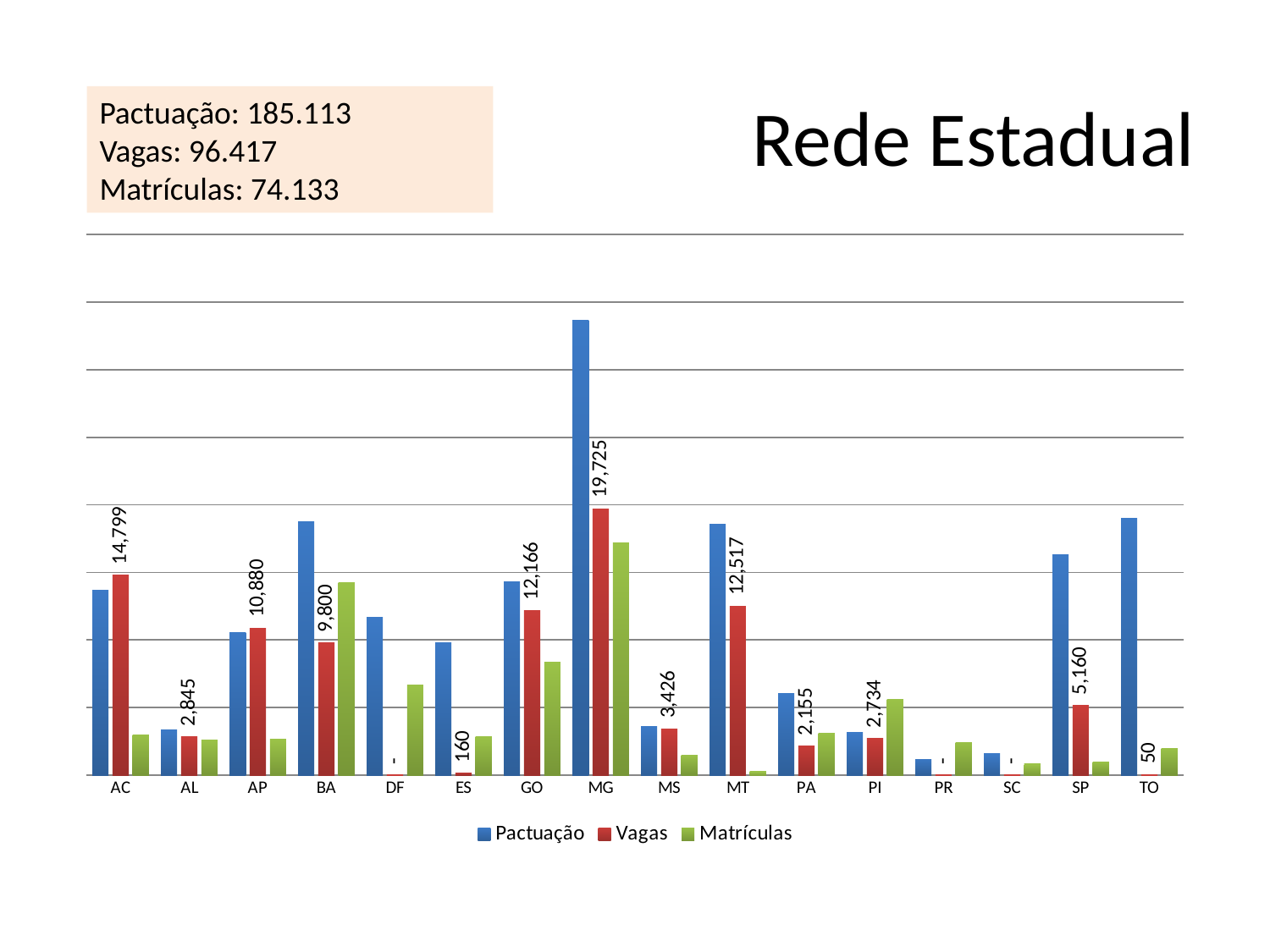

# Rede Estadual
Pactuação: 185.113
Vagas: 96.417
Matrículas: 74.133

### Chart

| Category | Pactuação | Vagas | Matrículas |
|---|---|---|---|
| AC | 13690.0 | 14799.0 | 2950.0 |
| AL | 3324.0 | 2845.0 | 2614.0 |
| AP | 10570.0 | 10880.0 | 2662.0 |
| BA | 18766.0 | 9800.0 | 14269.0 |
| DF | 11682.0 | 0.0 | 6676.0 |
| ES | 9790.0 | 160.0 | 2832.0 |
| GO | 14301.0 | 12166.0 | 8325.0 |
| MG | 33628.0 | 19725.0 | 17178.0 |
| MS | 3588.0 | 3426.0 | 1480.0 |
| MT | 18553.0 | 12517.0 | 275.0 |
| PA | 6042.0 | 2155.0 | 3071.0 |
| PI | 3127.0 | 2734.0 | 5624.0 |
| PR | 1125.0 | 0.0 | 2435.0 |
| SC | 1585.0 | 0.0 | 823.0 |
| SP | 16312.0 | 5160.0 | 937.0 |
| TO | 19030.0 | 50.0 | 1982.0 |